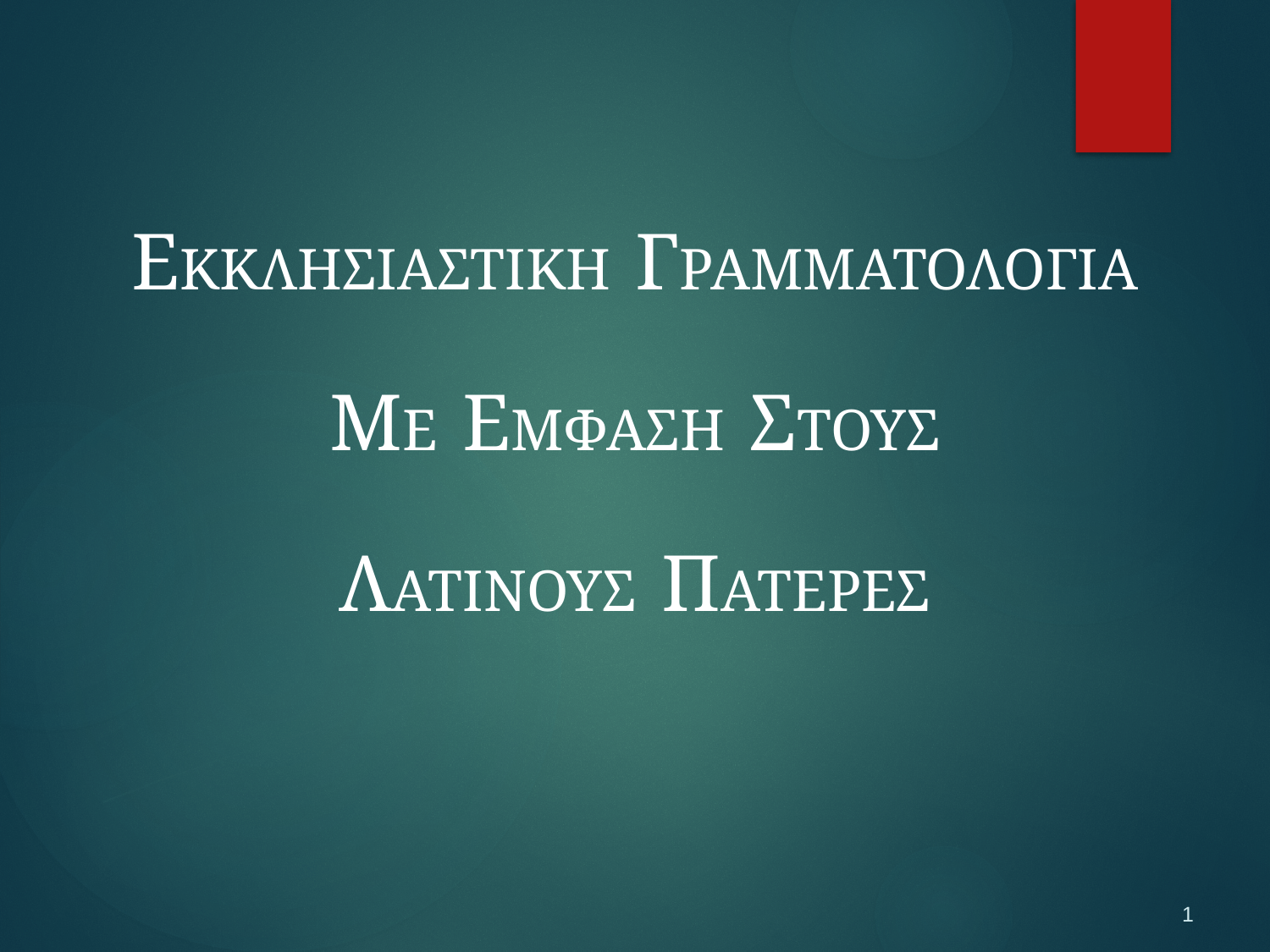

ΕΚΚΛΗΣΙΑΣΤΙΚΗ  ΓΡΑΜΜΑΤΟΛΟΓΙΑ

ΜΕ  ΕΜΦΑΣΗ  ΣΤΟΥΣ

ΛΑΤΙΝΟΥΣ  ΠΑΤΕΡΕΣ
1